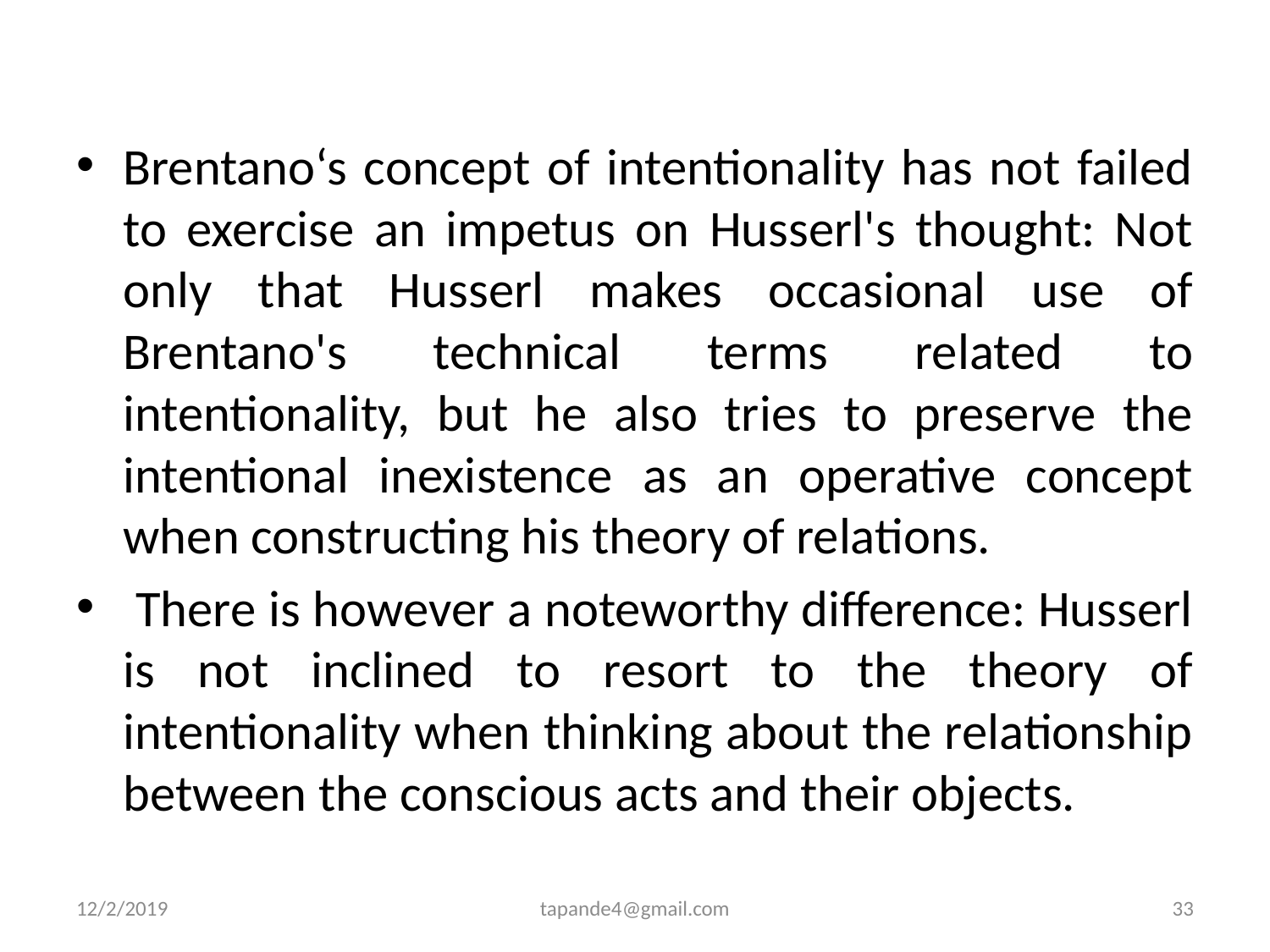

Brentano‘s concept of intentionality has not failed to exercise an impetus on Husserl's thought: Not only that Husserl makes occasional use of Brentano's technical terms related to intentionality, but he also tries to preserve the intentional inexistence as an operative concept when constructing his theory of relations.
 There is however a noteworthy difference: Husserl is not inclined to resort to the theory of intentionality when thinking about the relationship between the conscious acts and their objects.

12/2/2019
tapande4@gmail.com
33